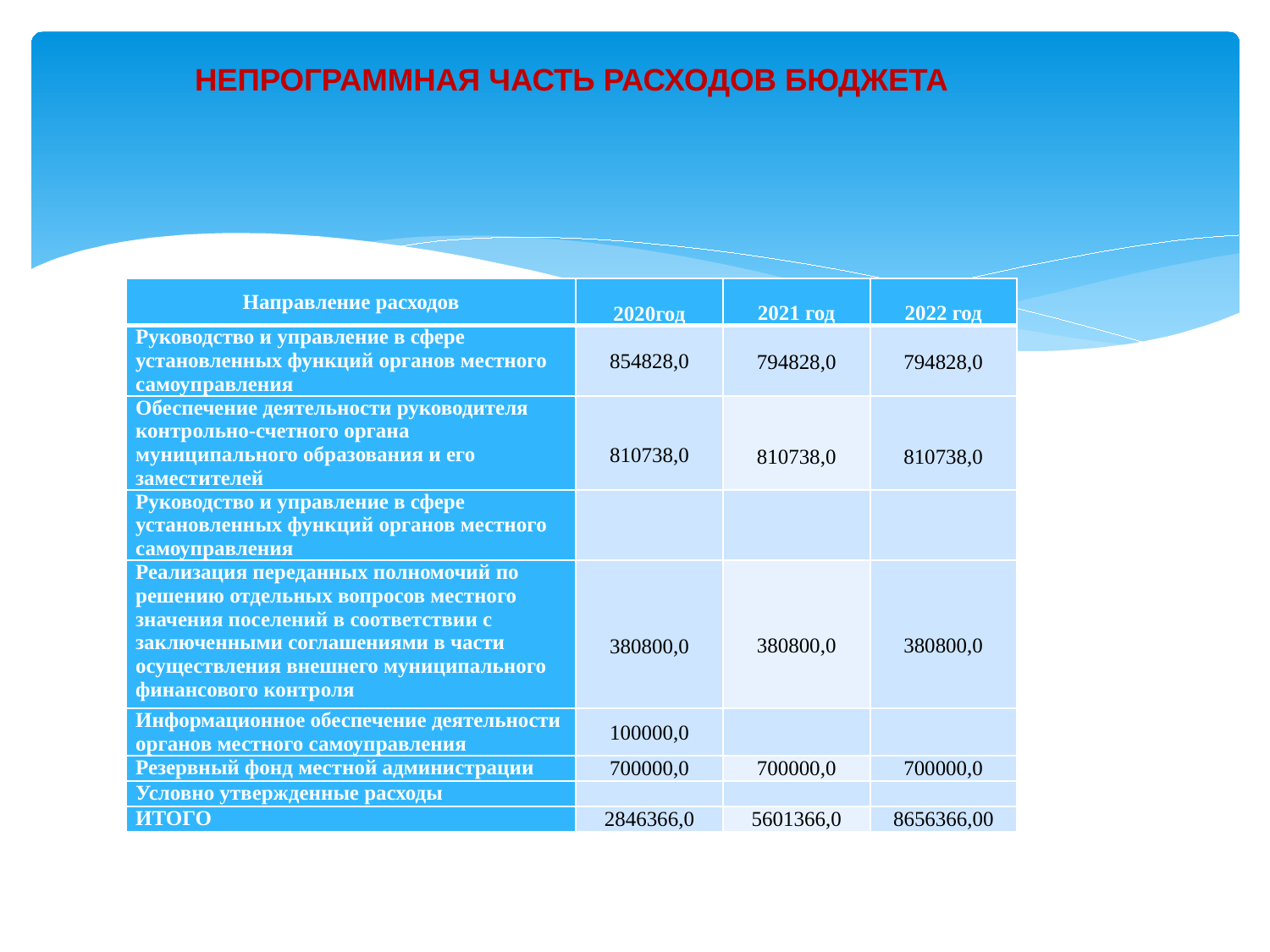

# Непрограммная часть расходов бюджета
| Направление расходов | 2020год | 2021 год | 2022 год |
| --- | --- | --- | --- |
| Руководство и управление в сфере установленных функций органов местного самоуправления | 854828,0 | 794828,0 | 794828,0 |
| Обеспечение деятельности руководителя контрольно-счетного органа муниципального образования и его заместителей | 810738,0 | 810738,0 | 810738,0 |
| Руководство и управление в сфере установленных функций органов местного самоуправления |  |  |  |
| Реализация переданных полномочий по решению отдельных вопросов местного значения поселений в соответствии с заключенными соглашениями в части осуществления внешнего муниципального финансового контроля | 380800,0 | 380800,0 | 380800,0 |
| Информационное обеспечение деятельности органов местного самоуправления | 100000,0 |  |  |
| Резервный фонд местной администрации | 700000,0 | 700000,0 | 700000,0 |
| Условно утвержденные расходы |  |  |  |
| ИТОГО | 2846366,0 | 5601366,0 | 8656366,00 |